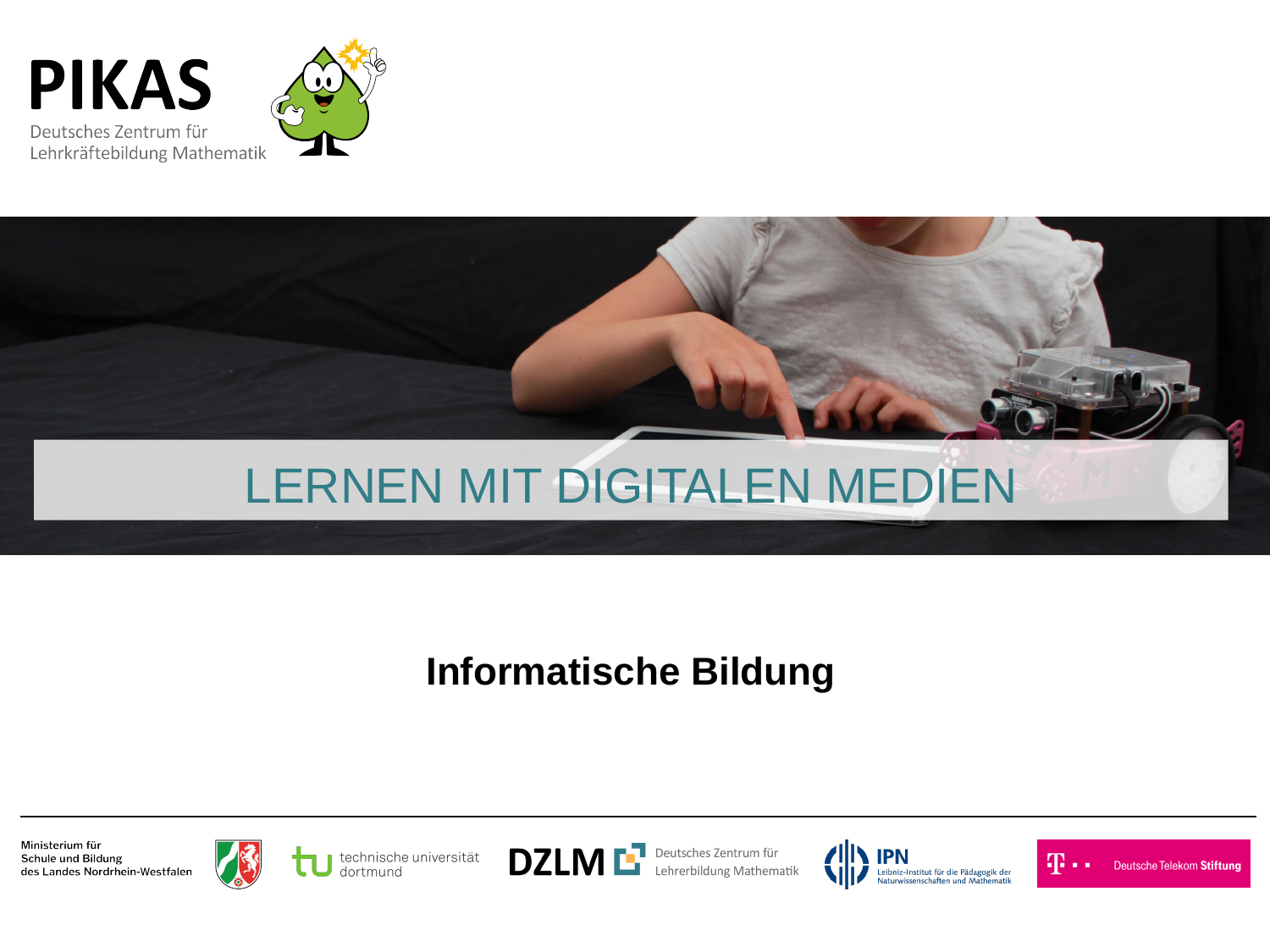

# LERNEN MIT DIGITALEN MEDIEN
Informatische Bildung